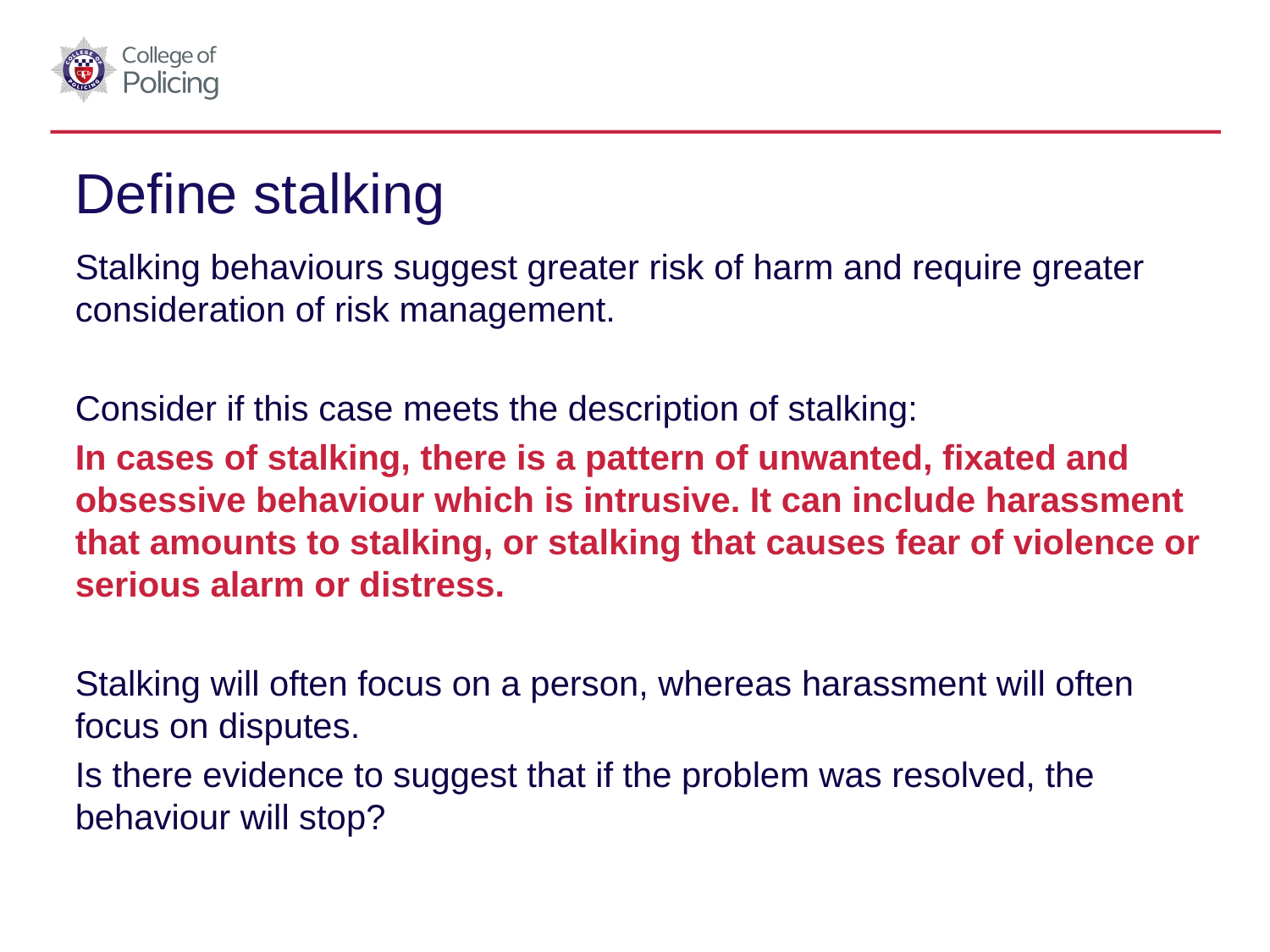

# Define stalking
Stalking behaviours suggest greater risk of harm and require greater consideration of risk management.

Consider if this case meets the description of stalking:
In cases of stalking, there is a pattern of unwanted, fixated and obsessive behaviour which is intrusive. It can include harassment that amounts to stalking, or stalking that causes fear of violence or serious alarm or distress.

Stalking will often focus on a person, whereas harassment will often focus on disputes.
Is there evidence to suggest that if the problem was resolved, the behaviour will stop?